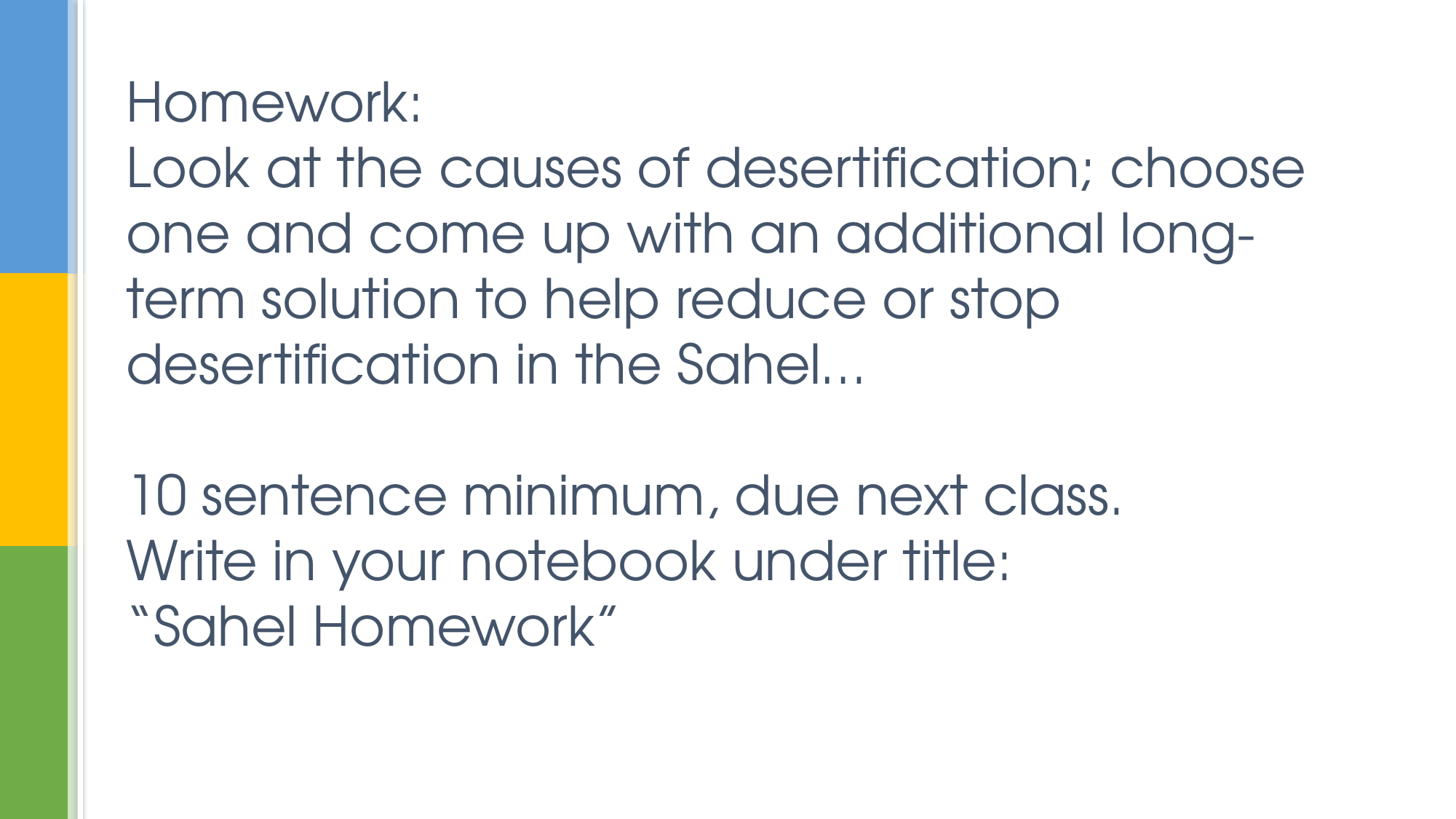

# Homework: Look at the causes of desertification; choose one and come up with an additional long-term solution to help reduce or stop desertification in the Sahel… 10 sentence minimum, due next class. Write in your notebook under title: “Sahel Homework”